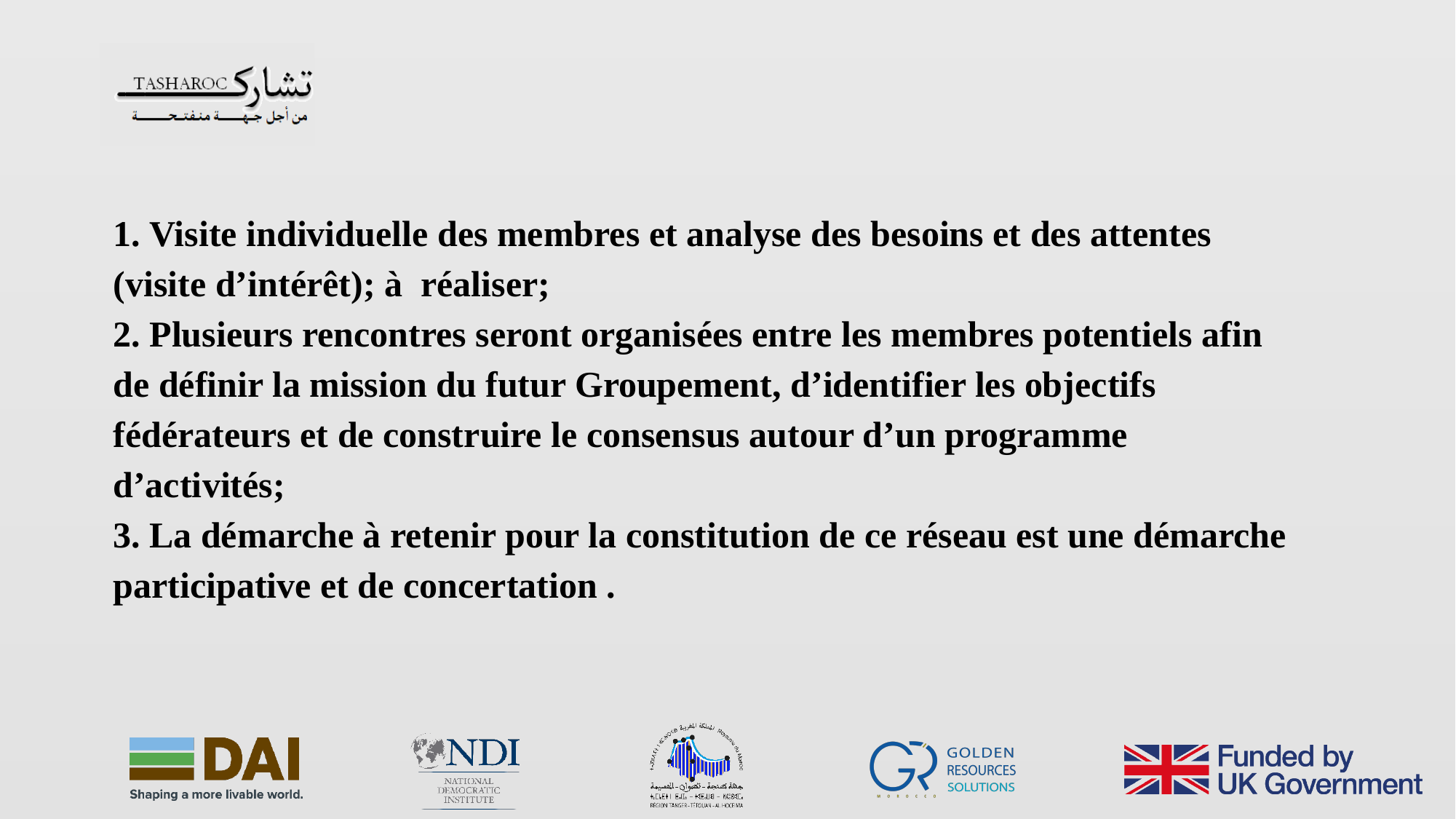

Visite individuelle des membres et analyse des besoins et des attentes (visite d’intérêt); à  réaliser;
 Plusieurs rencontres seront organisées entre les membres potentiels afin de définir la mission du futur Groupement, d’identifier les objectifs fédérateurs et de construire le consensus autour d’un programme d’activités;
 La démarche à retenir pour la constitution de ce réseau est une démarche participative et de concertation .